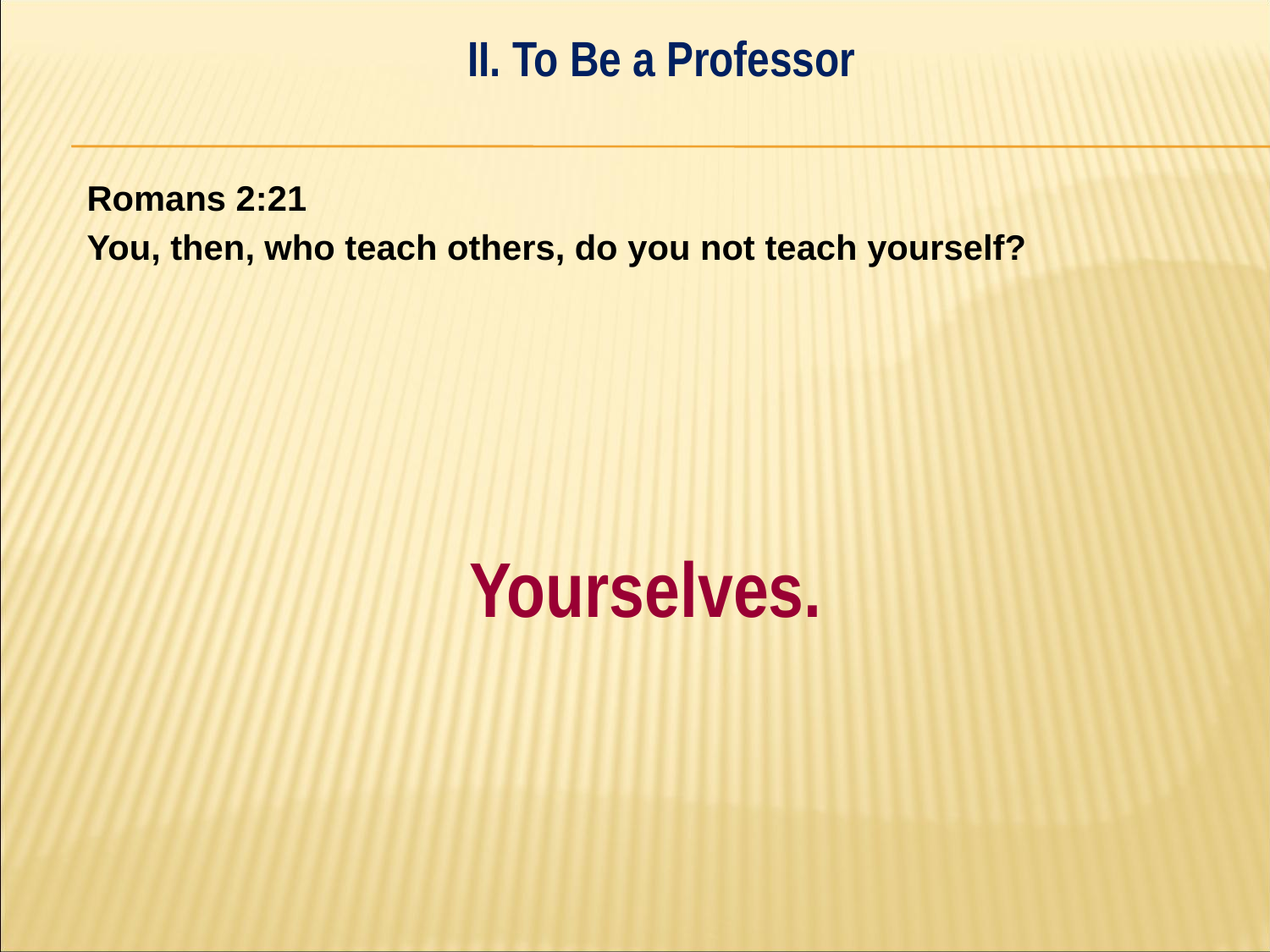

II. To Be a Professor
#
Romans 2:21
You, then, who teach others, do you not teach yourself?

Yourselves.